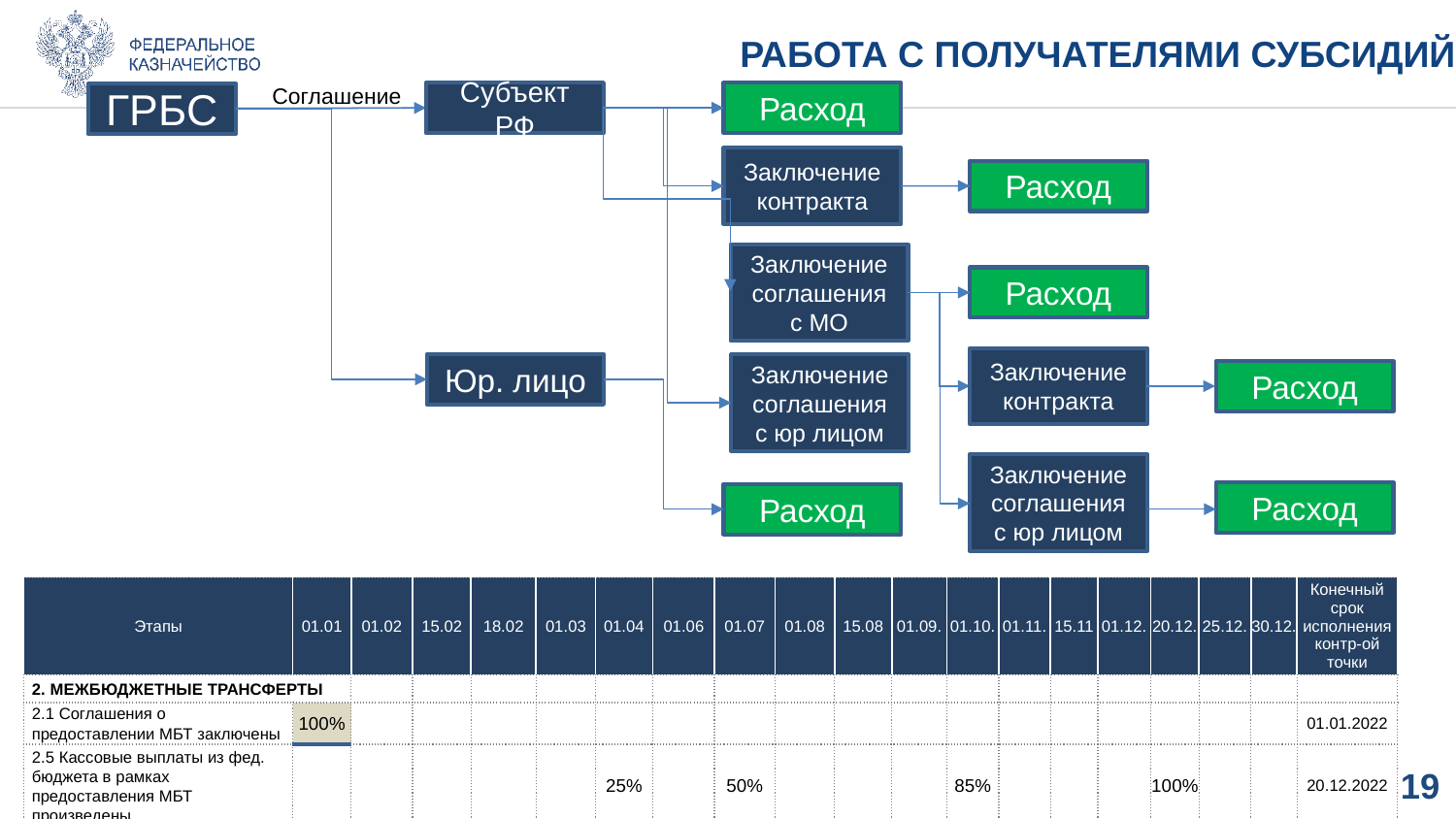

РАБОТА С ПОЛУЧАТЕЛЯМИ СУБСИДИЙ
Соглашение
Субъект РФ
Расход
ГРБС
Заключение контракта
Расход
Заключение соглашения с МО
Расход
Заключение контракта
Юр. лицо
Заключение соглашения с юр лицом
Расход
Заключение соглашения с юр лицом
Расход
Расход
| Этапы | 01.01 | 01.02 | 15.02 | 18.02 | 01.03 | 01.04 | 01.06 | 01.07 | 01.08 | 15.08 | 01.09. | 01.10. | 01.11. | 15.11 | 01.12. | 20.12. | 25.12. | 30.12. | Конечный срок исполнения контр-ой точки |
| --- | --- | --- | --- | --- | --- | --- | --- | --- | --- | --- | --- | --- | --- | --- | --- | --- | --- | --- | --- |
| 2. МЕЖБЮДЖЕТНЫЕ ТРАНСФЕРТЫ |  |  |  |  |  |  |  |  |  |  |  |  |  |  |  |  |  |  |  |
| 2.1 Соглашения о предоставлении МБТ заключены | 100% |  |  |  |  |  |  |  |  |  |  |  |  |  |  |  |  |  | 01.01.2022 |
| 2.5 Кассовые выплаты из фед. бюджета в рамках предоставления МБТ произведены |  |  |  |  |  | 25% |  | 50% |  |  |  | 85% |  |  |  | 100% |  |  | 20.12.2022 |
19